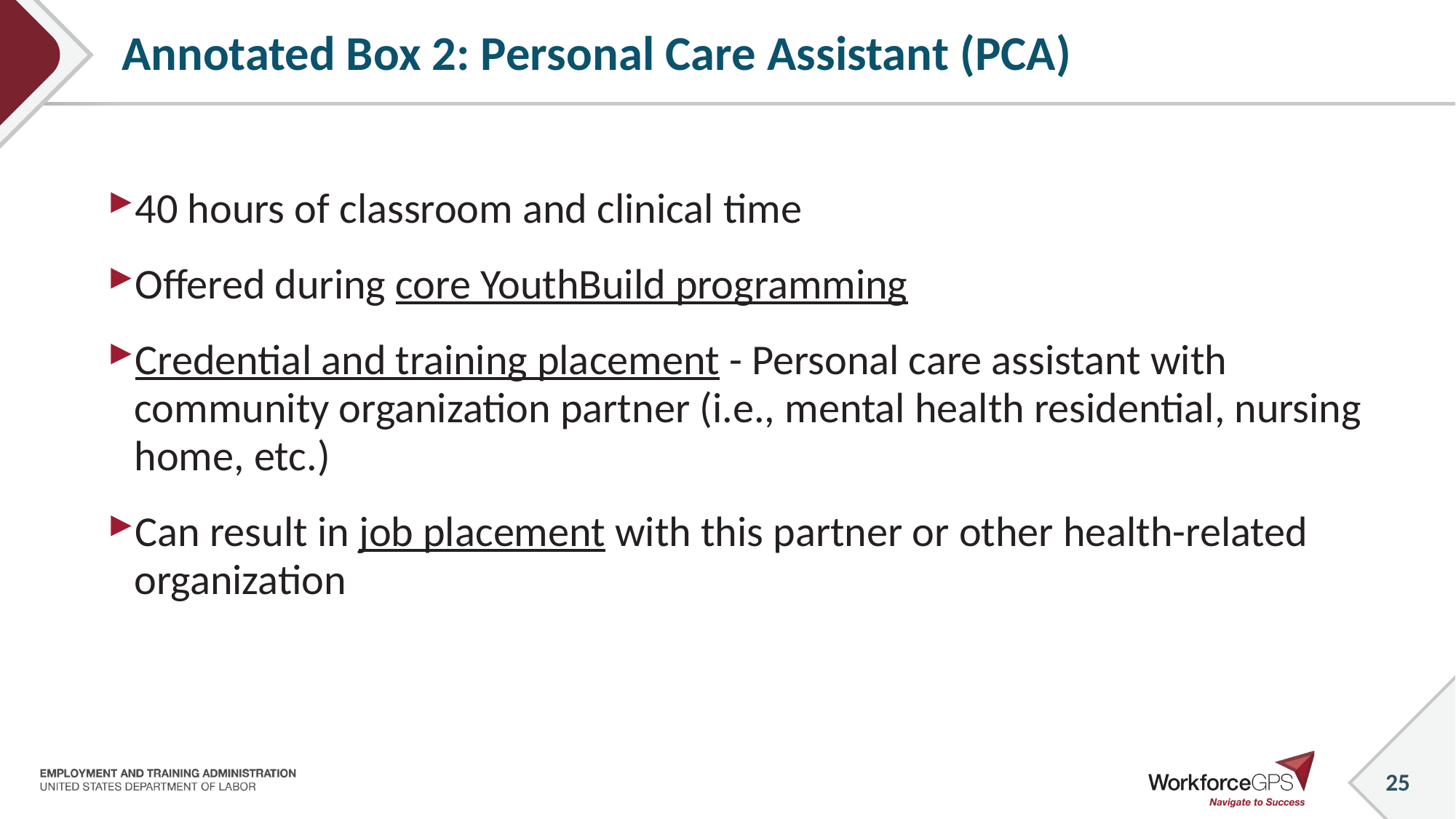

# Annotated Box 2: Personal Care Assistant (PCA)
40 hours of classroom and clinical time
Offered during core YouthBuild programming
Credential and training placement - Personal care assistant with community organization partner (i.e., mental health residential, nursing home, etc.)
Can result in job placement with this partner or other health-related organization

25